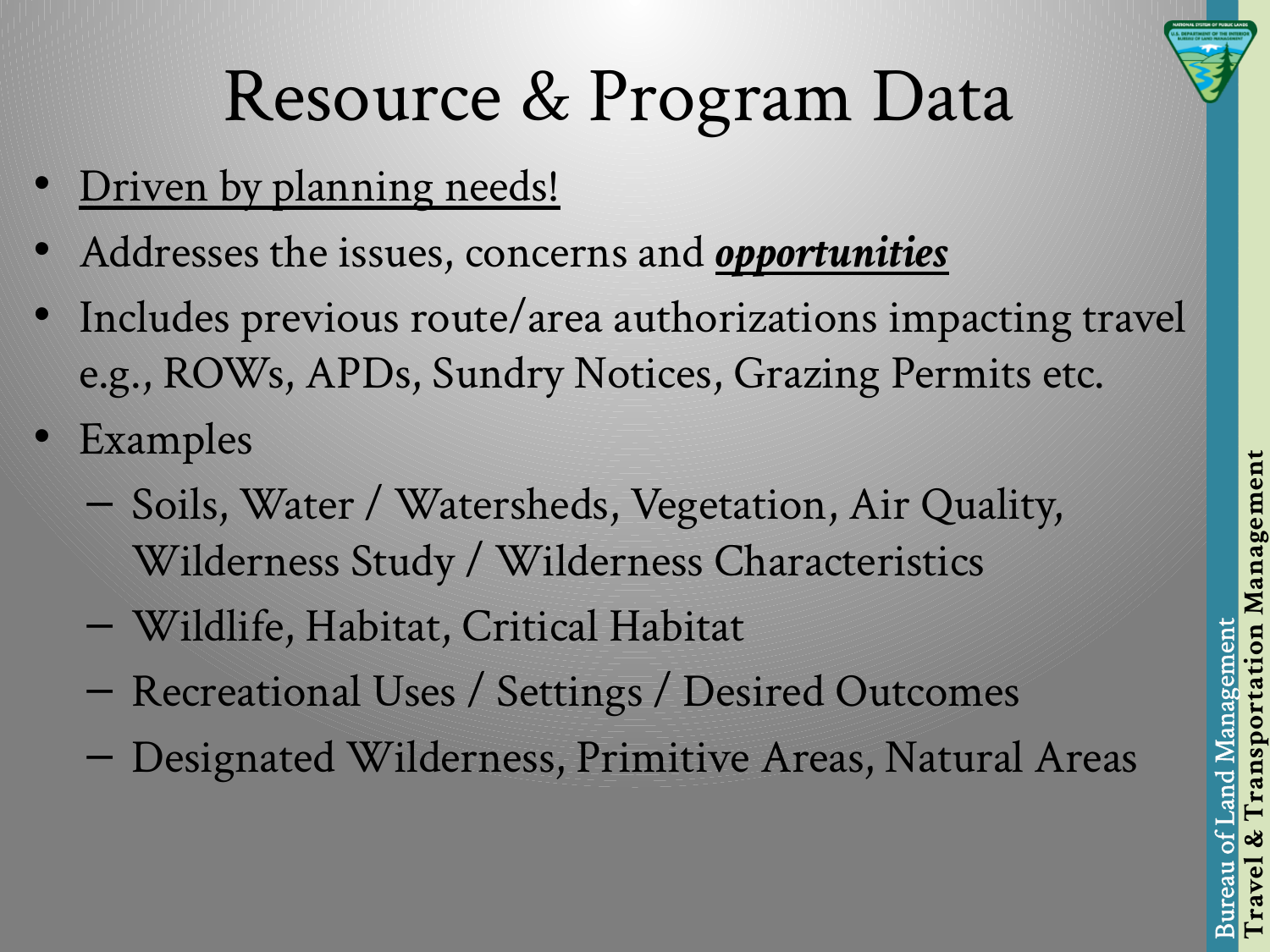

# Resource & Program Data
Driven by planning needs!
Addresses the issues, concerns and opportunities
Includes previous route/area authorizations impacting travel e.g., ROWs, APDs, Sundry Notices, Grazing Permits etc.
Examples
Soils, Water / Watersheds, Vegetation, Air Quality, Wilderness Study / Wilderness Characteristics
Wildlife, Habitat, Critical Habitat
Recreational Uses / Settings / Desired Outcomes
Designated Wilderness, Primitive Areas, Natural Areas